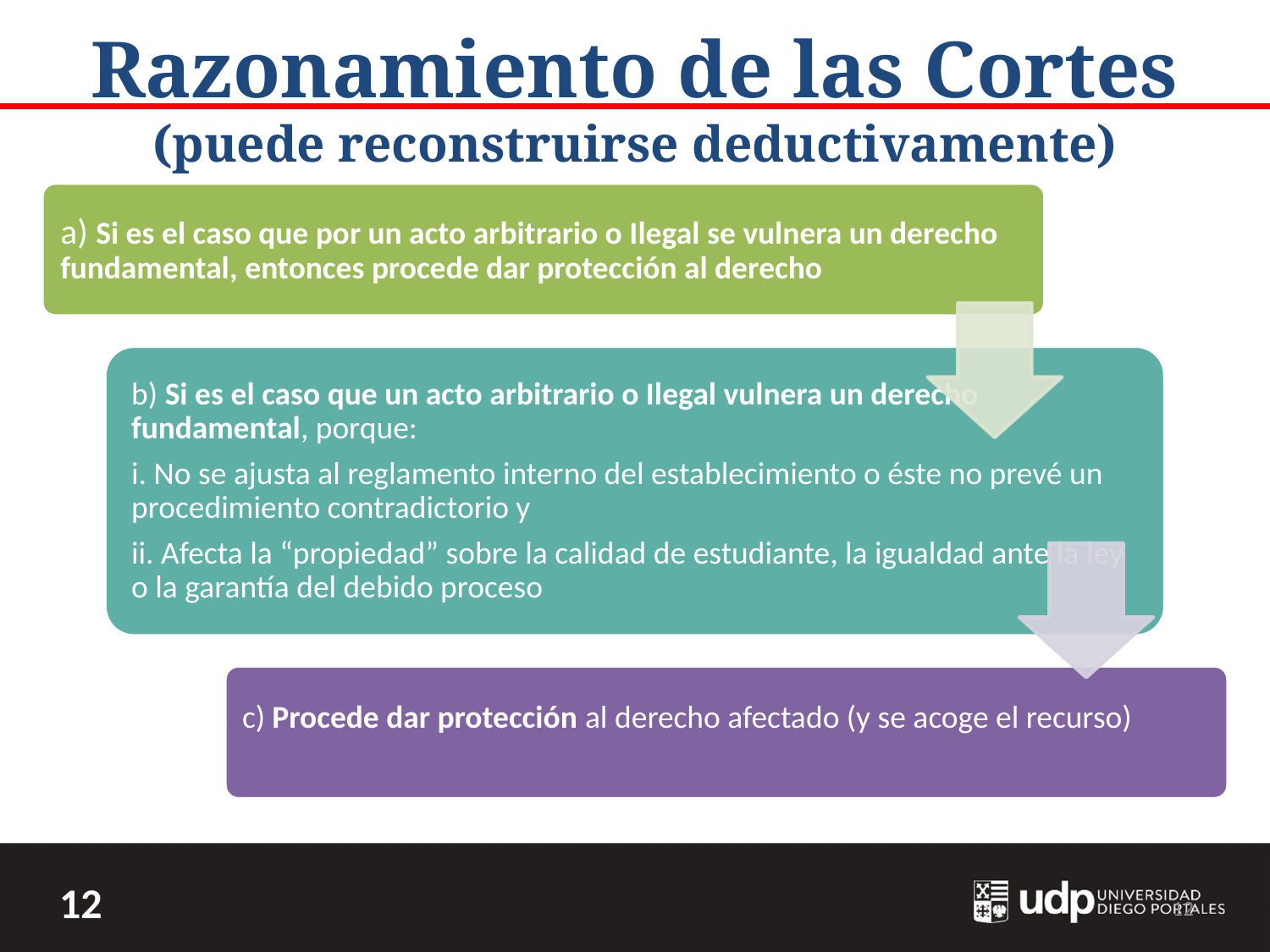

# Razonamiento de las Cortes (puede reconstruirse deductivamente)
a) Si es el caso que por un acto arbitrario o Ilegal se vulnera un derecho fundamental, entonces procede dar protección al derecho
b) Si es el caso que un acto arbitrario o Ilegal vulnera un derecho fundamental, porque:
i. No se ajusta al reglamento interno del establecimiento o éste no prevé un procedimiento contradictorio y
ii. Afecta la “propiedad” sobre la calidad de estudiante, la igualdad ante la ley o la garantía del debido proceso
c) Procede dar protección al derecho afectado (y se acoge el recurso)

12
12